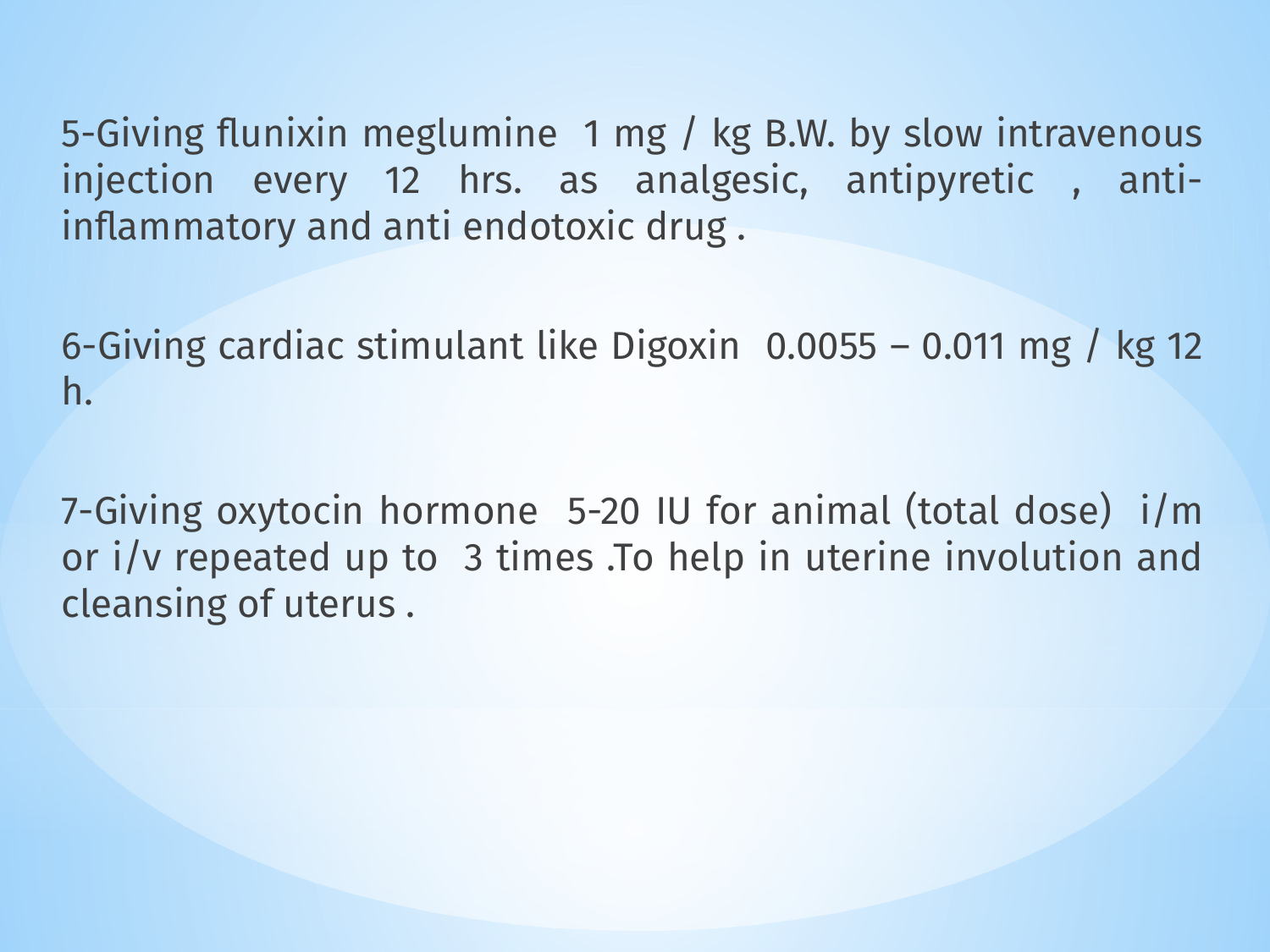

5-Giving flunixin meglumine  1 mg / kg B.W. by slow intravenous injection every 12 hrs. as analgesic, antipyretic , anti-inflammatory and anti endotoxic drug .

6-Giving cardiac stimulant like Digoxin  0.0055 – 0.011 mg / kg 12 h.

7-Giving oxytocin hormone  5-20 IU for animal (total dose)  i/m or i/v repeated up to  3 times .To help in uterine involution and cleansing of uterus .